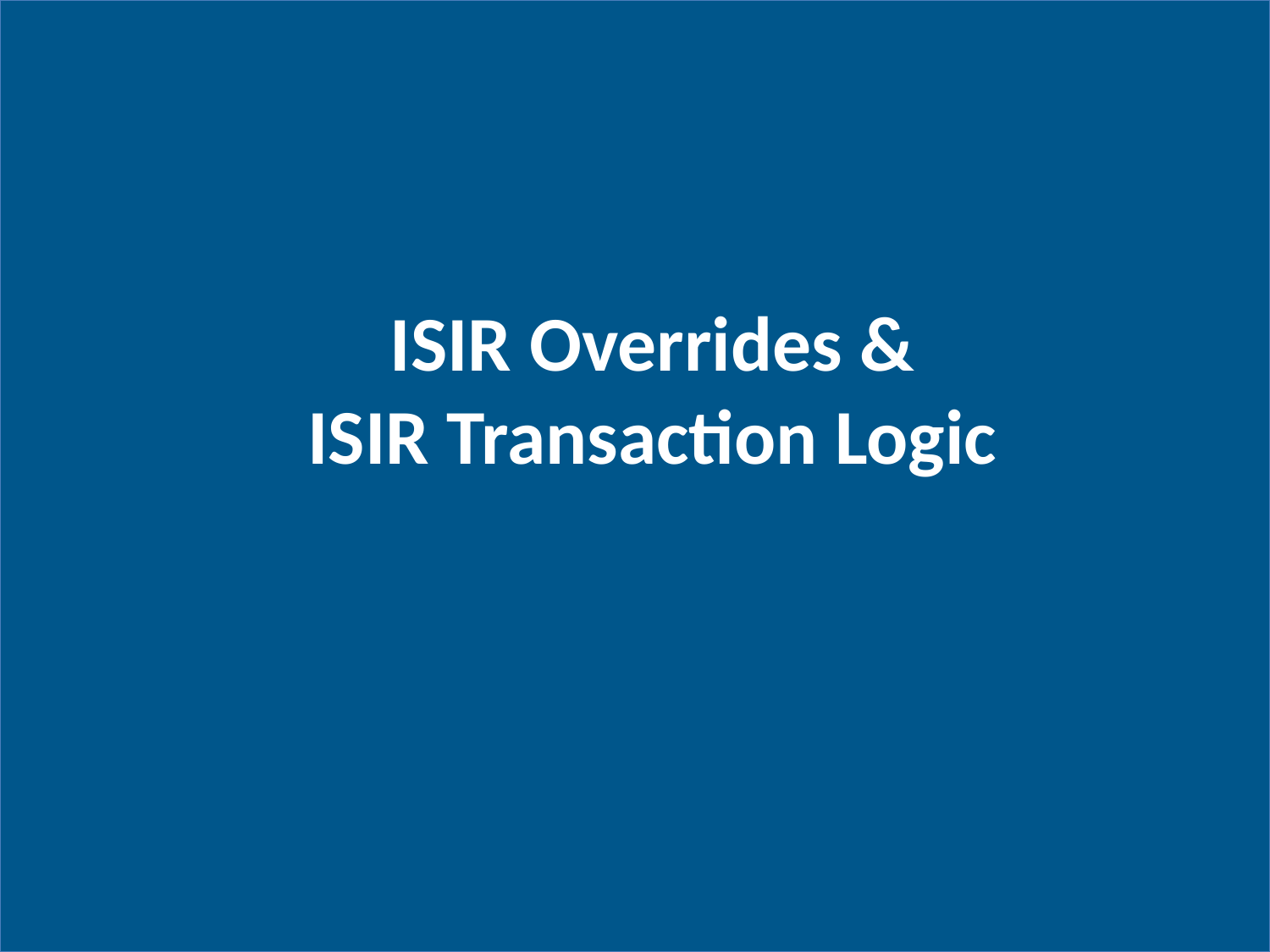

# ISIR Overrides & ISIR Transaction Logic